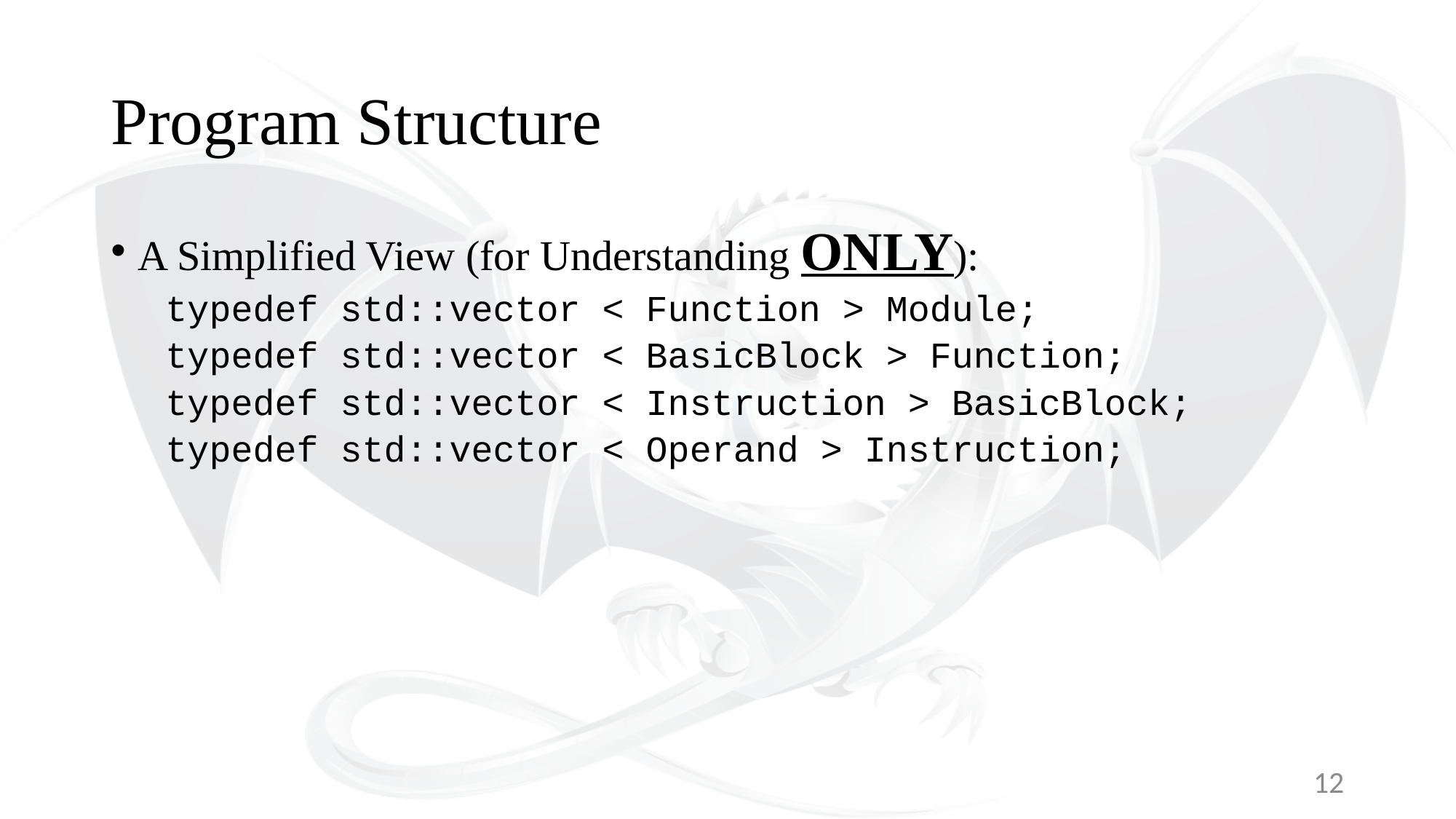

# Program Structure
A Simplified View (for Understanding ONLY):
typedef std::vector < Function > Module;
typedef std::vector < BasicBlock > Function;
typedef std::vector < Instruction > BasicBlock;
typedef std::vector < Operand > Instruction;
12